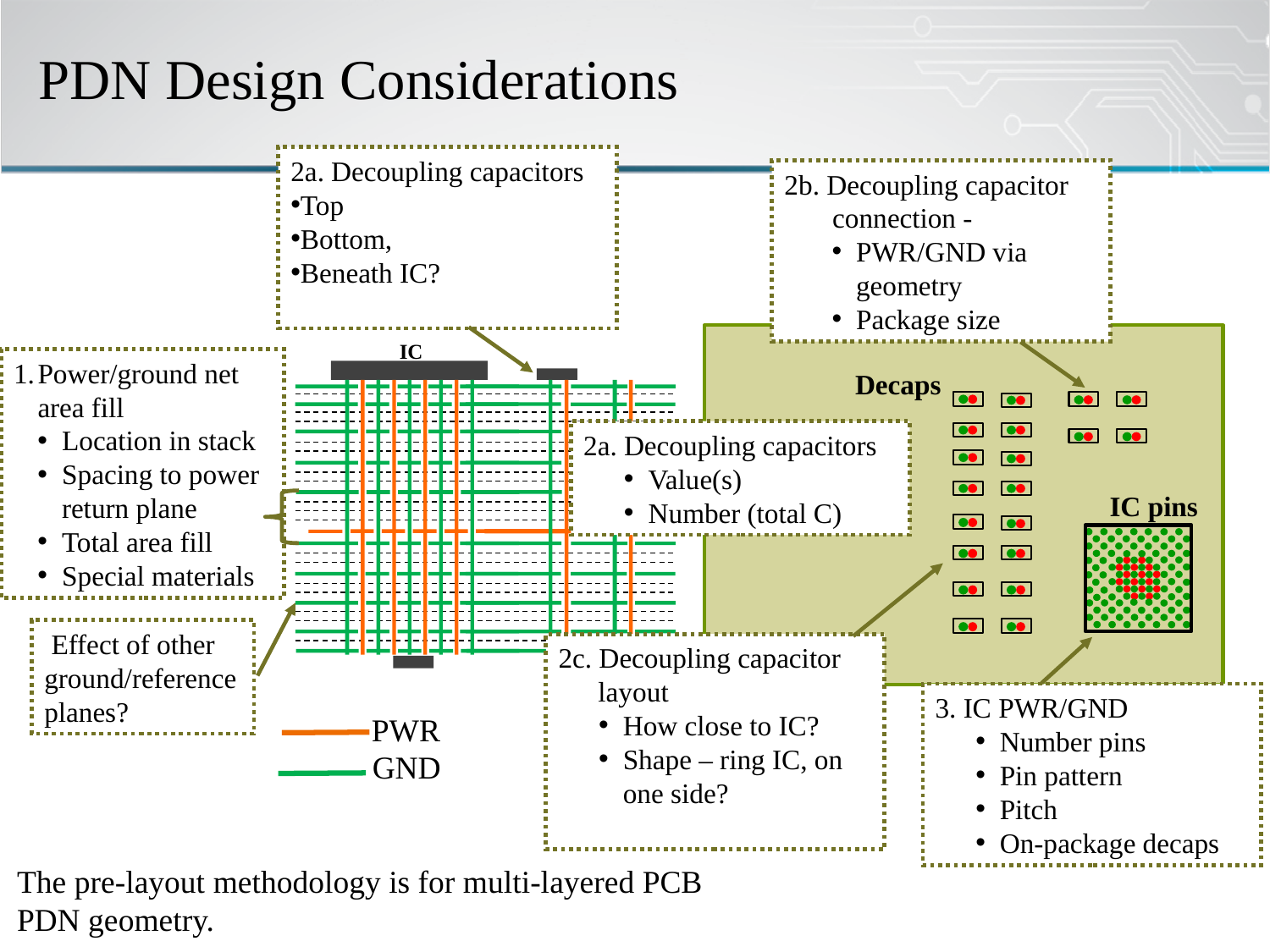

# PDN Design Considerations
2a. Decoupling capacitors
Top
Bottom,
Beneath IC?

2b. Decoupling capacitor connection -
PWR/GND via geometry
Package size
2a. Decoupling capacitors
Value(s)
Number (total C)
2c. Decoupling capacitor layout
How close to IC?
Shape – ring IC, on one side?

IC

Power/ground net area fill
Location in stack
Spacing to power return plane
Total area fill
Special materials

 Effect of other ground/reference planes?
Decaps

IC pins

3. IC PWR/GND
Number pins
Pin pattern
Pitch
On-package decaps
PWR
GND
The pre-layout methodology is for multi-layered PCB PDN geometry.